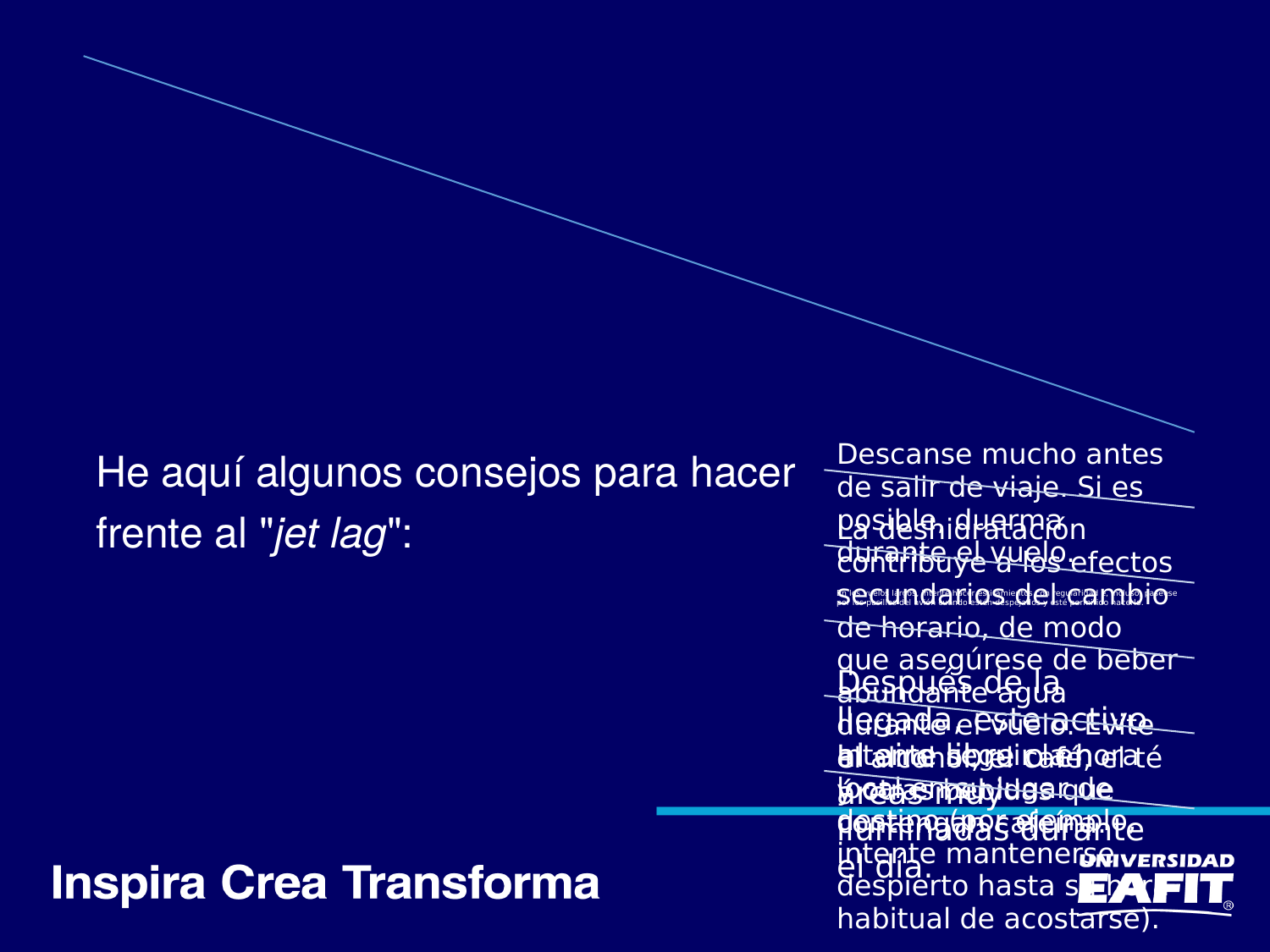

He aquí algunos consejos para hacer frente al "jet lag":
En los vuelos largos, intente hacer estiramientos con regularidad e, incluso, paséese por los pasillos del avión cuando estén despejados y esté permitido hacerlo.